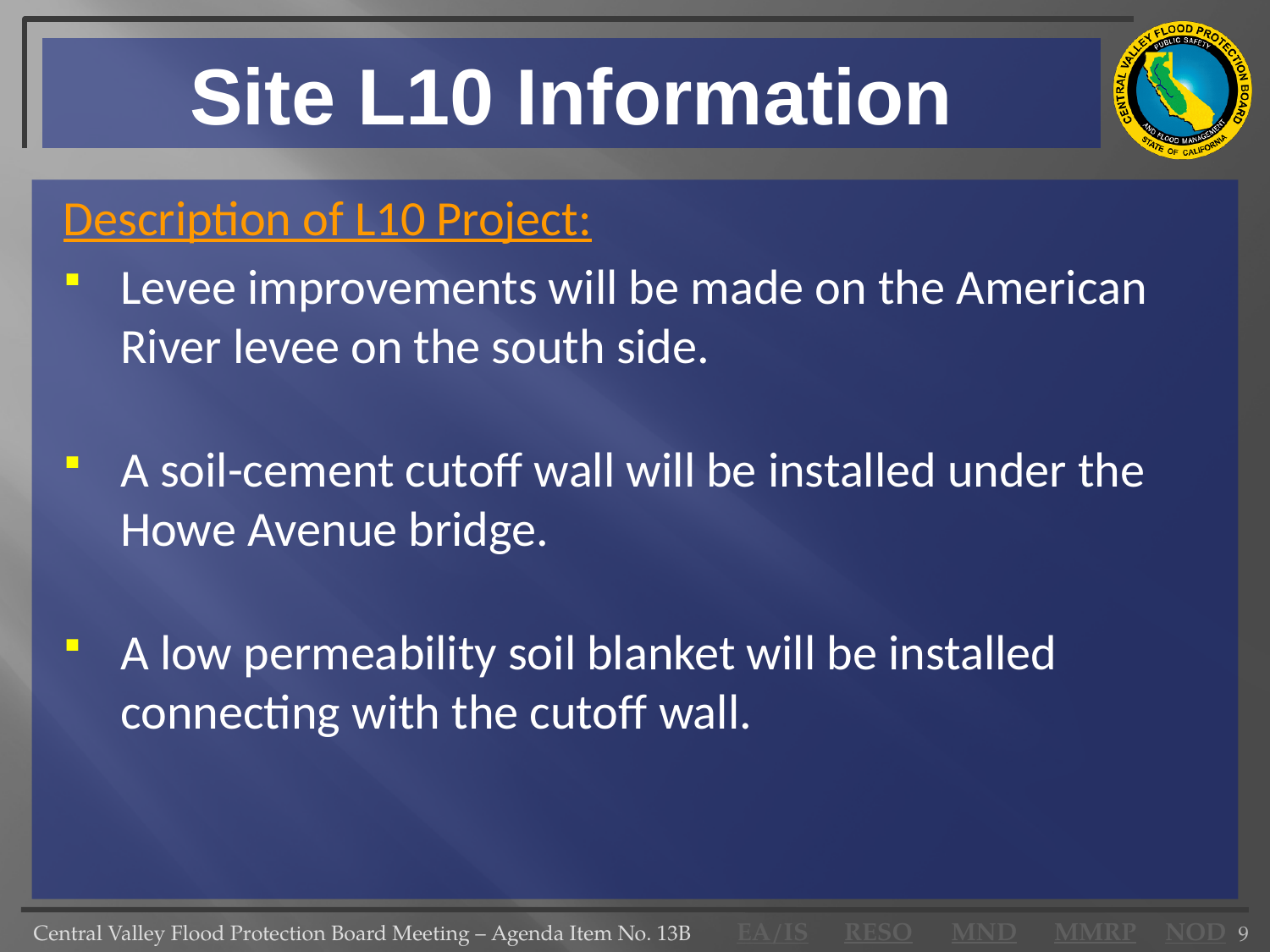

# Site L10 Information
Description of L10 Project:
Levee improvements will be made on the American River levee on the south side.

A soil-cement cutoff wall will be installed under the Howe Avenue bridge.

A low permeability soil blanket will be installed connecting with the cutoff wall.
9